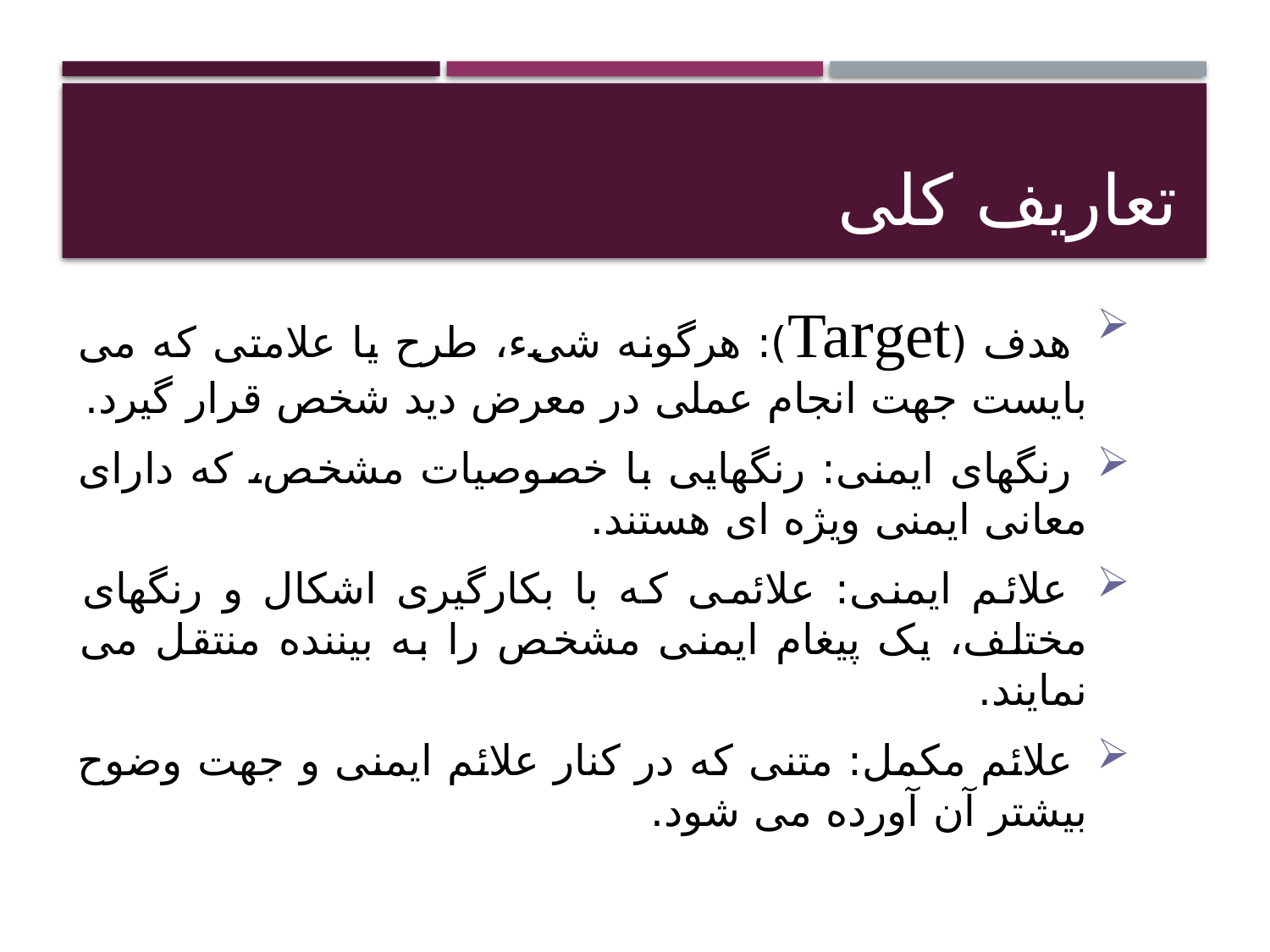

# تعاریف کلی
 هدف (Target): هرگونه شیء، طرح یا علامتی که می بایست جهت انجام عملی در معرض دید شخص قرار گیرد.
 رنگهای ایمنی: رنگهایی با خصوصیات مشخص، که دارای معانی ایمنی ویژه ای هستند.
 علائم ایمنی: علائمی که با بکارگیری اشکال و رنگهای مختلف، یک پیغام ایمنی مشخص را به بیننده منتقل می نمایند.
 علائم مکمل: متنی که در کنار علائم ایمنی و جهت وضوح بیشتر آن آورده می شود.